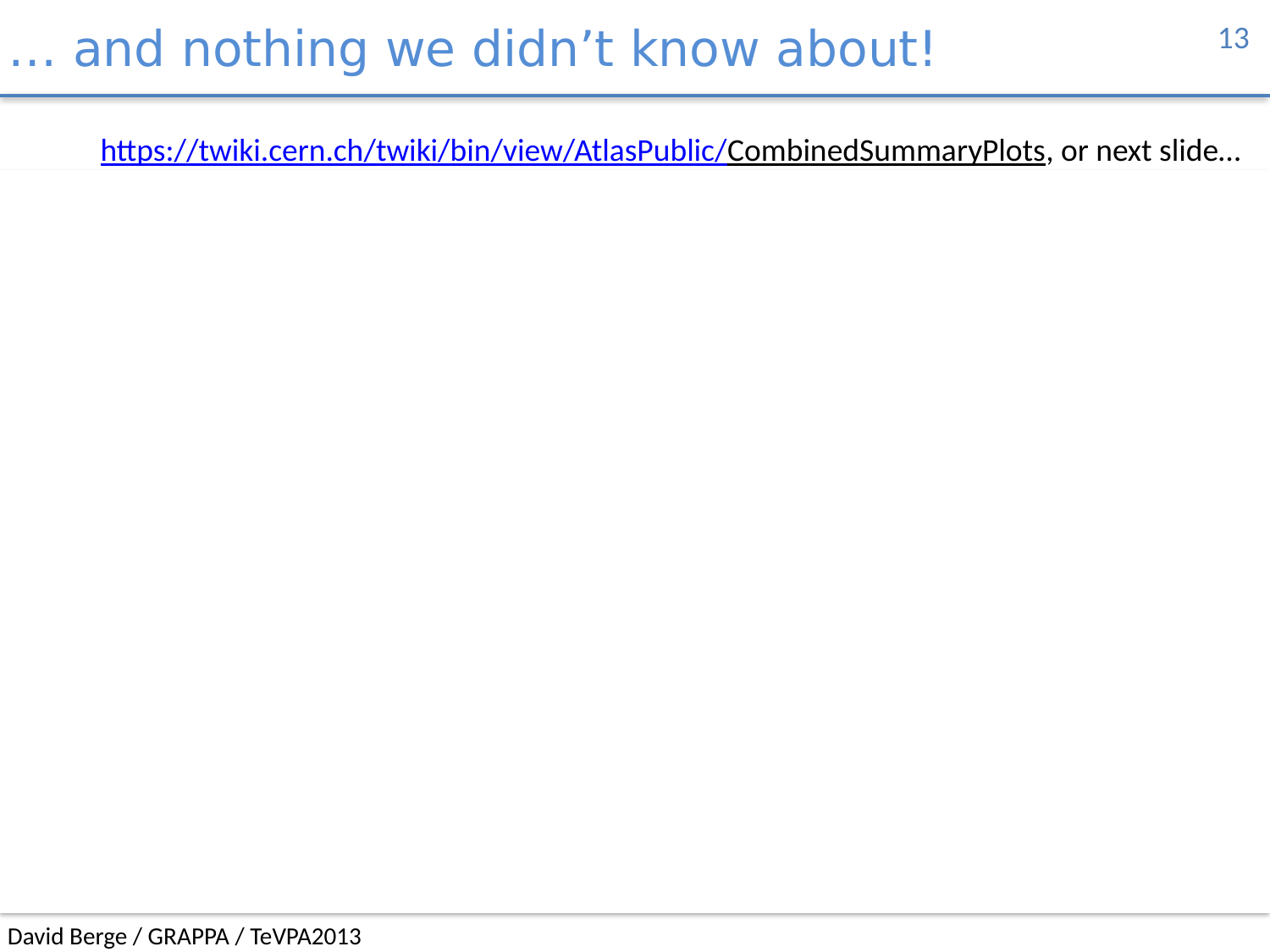

# … and nothing we didn’t know about!
13
https://twiki.cern.ch/twiki/bin/view/AtlasPublic/CombinedSummaryPlots, or next slide…

David Berge / GRAPPA / TeVPA2013